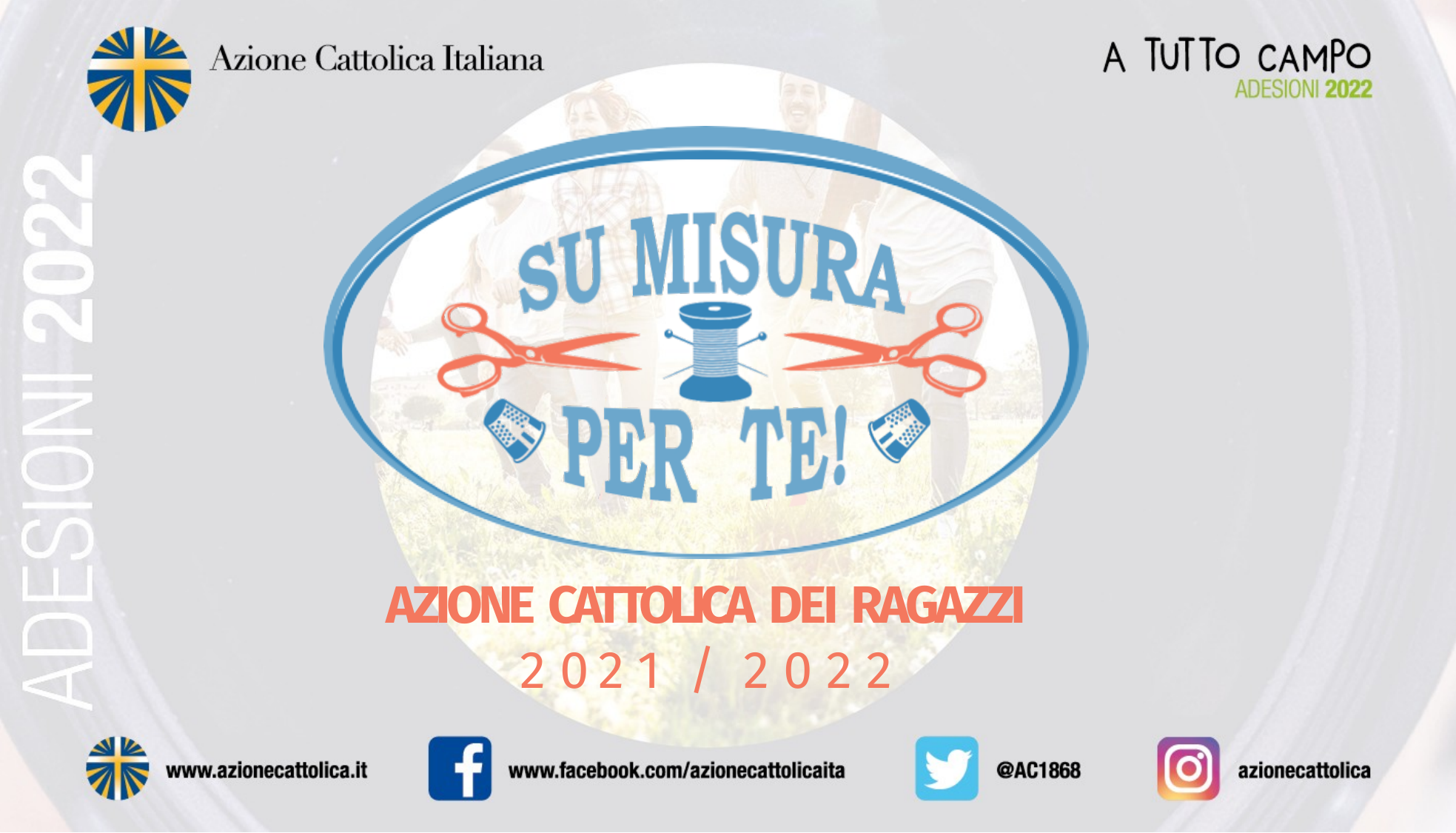

AZIONE CATTOLICA DEI RAGAZZI
2 0 2 1  /  2 0 2 2